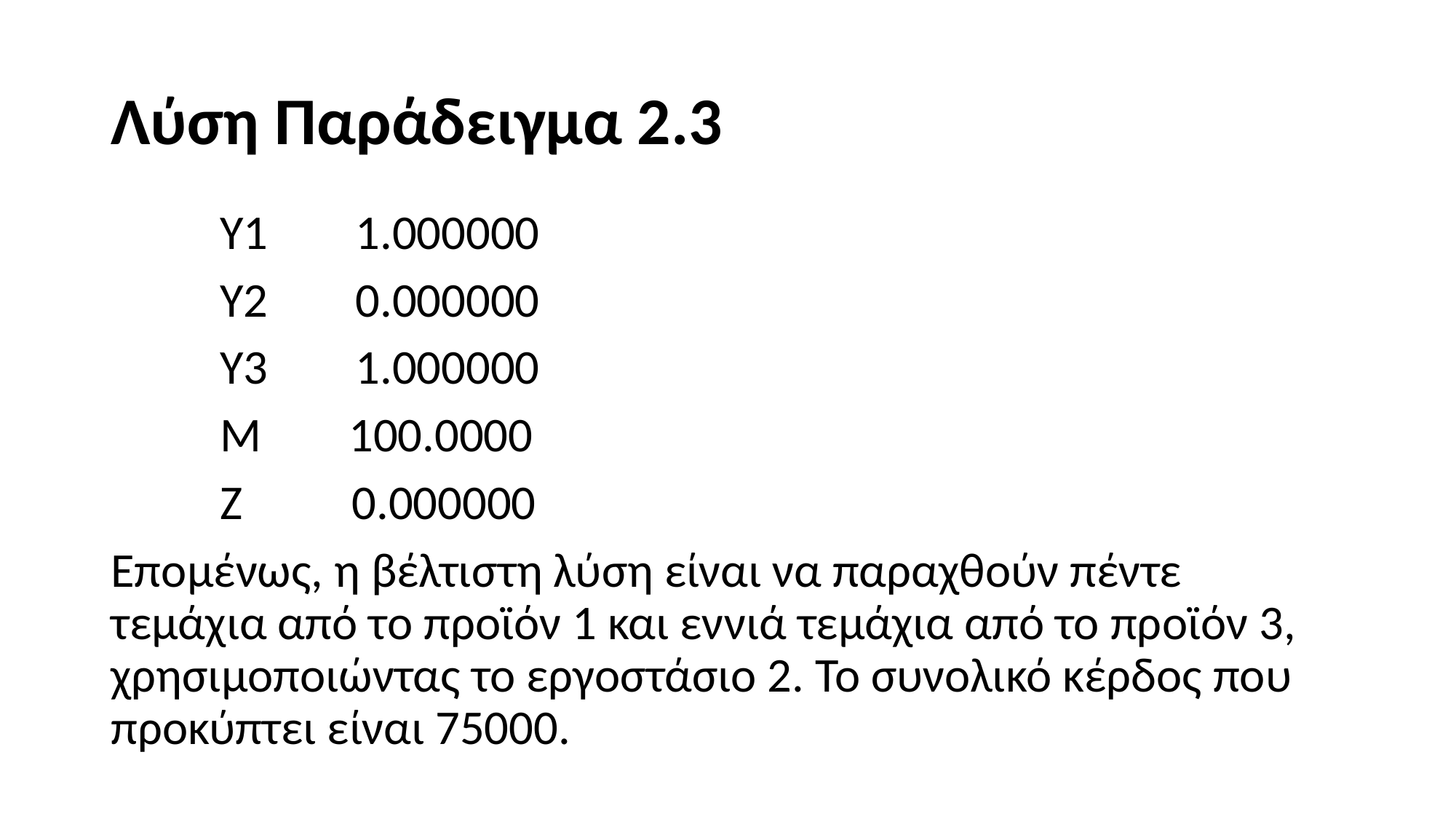

# Λύση Παράδειγμα 2.3
          Y1        1.000000
          Y2        0.000000
          Y3        1.000000
          M        100.0000
          Z          0.000000
Επομένως, η βέλτιστη λύση είναι να παραχθούν πέντε τεμάχια από το προϊόν 1 και εννιά τεμάχια από το προϊόν 3, χρησιμοποιώντας το εργοστάσιο 2. Το συνολικό κέρδος που προκύπτει είναι 75000.